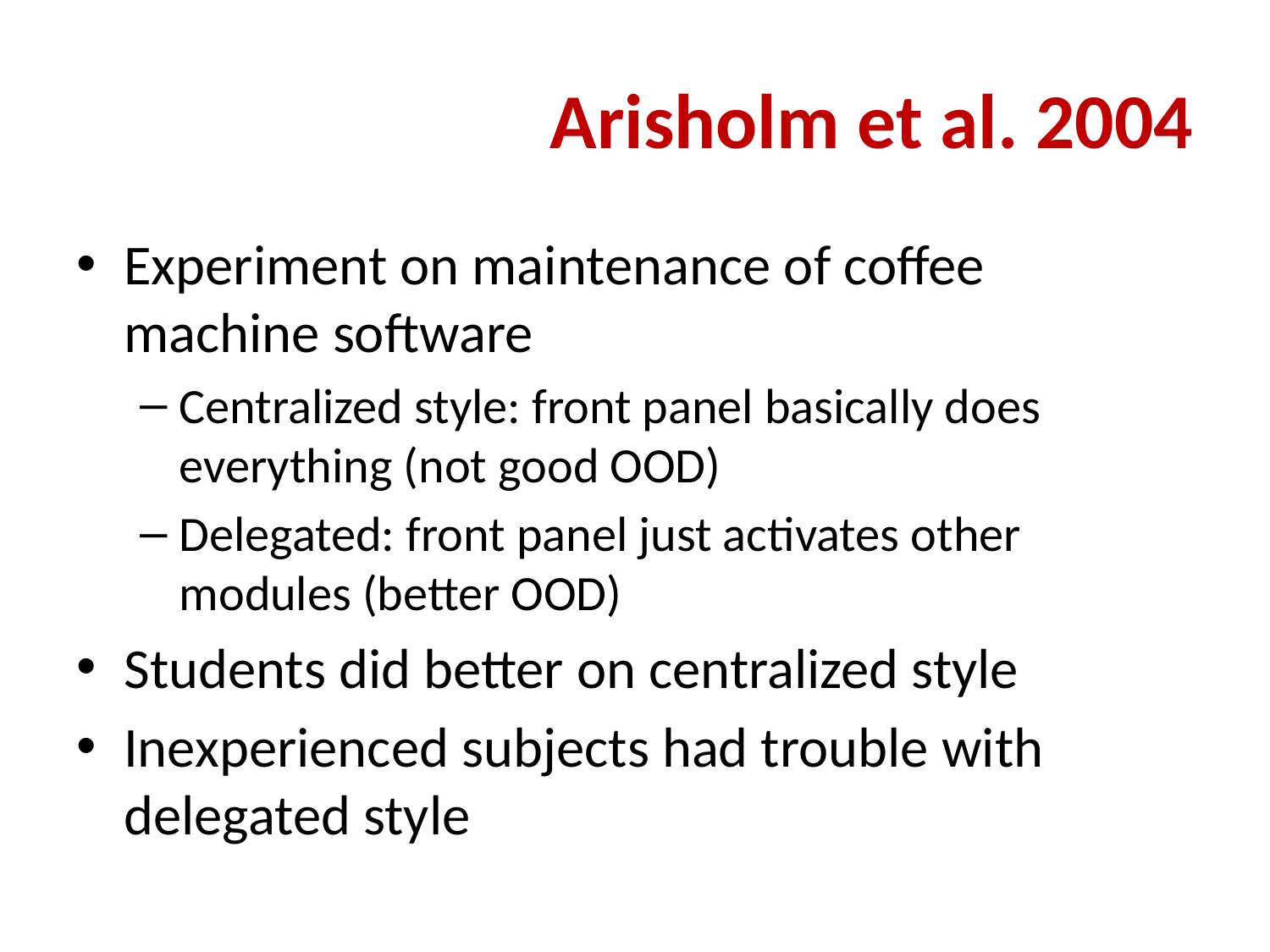

# Arisholm et al. 2004
Experiment on maintenance of coffee machine software
Centralized style: front panel basically does everything (not good OOD)
Delegated: front panel just activates other modules (better OOD)
Students did better on centralized style
Inexperienced subjects had trouble with delegated style